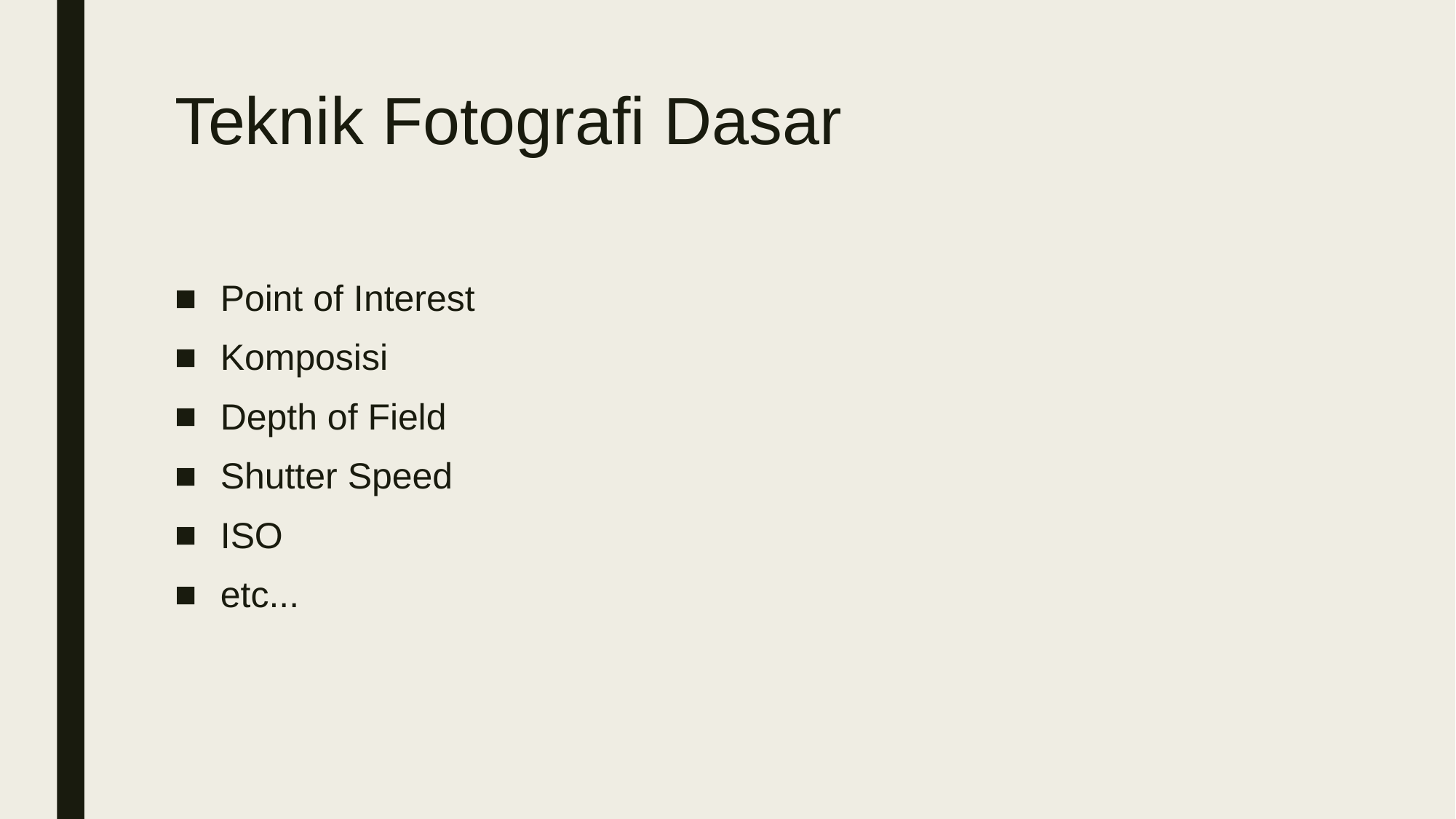

# Teknik Fotografi Dasar
Point of Interest
Komposisi
Depth of Field
Shutter Speed
ISO
etc...